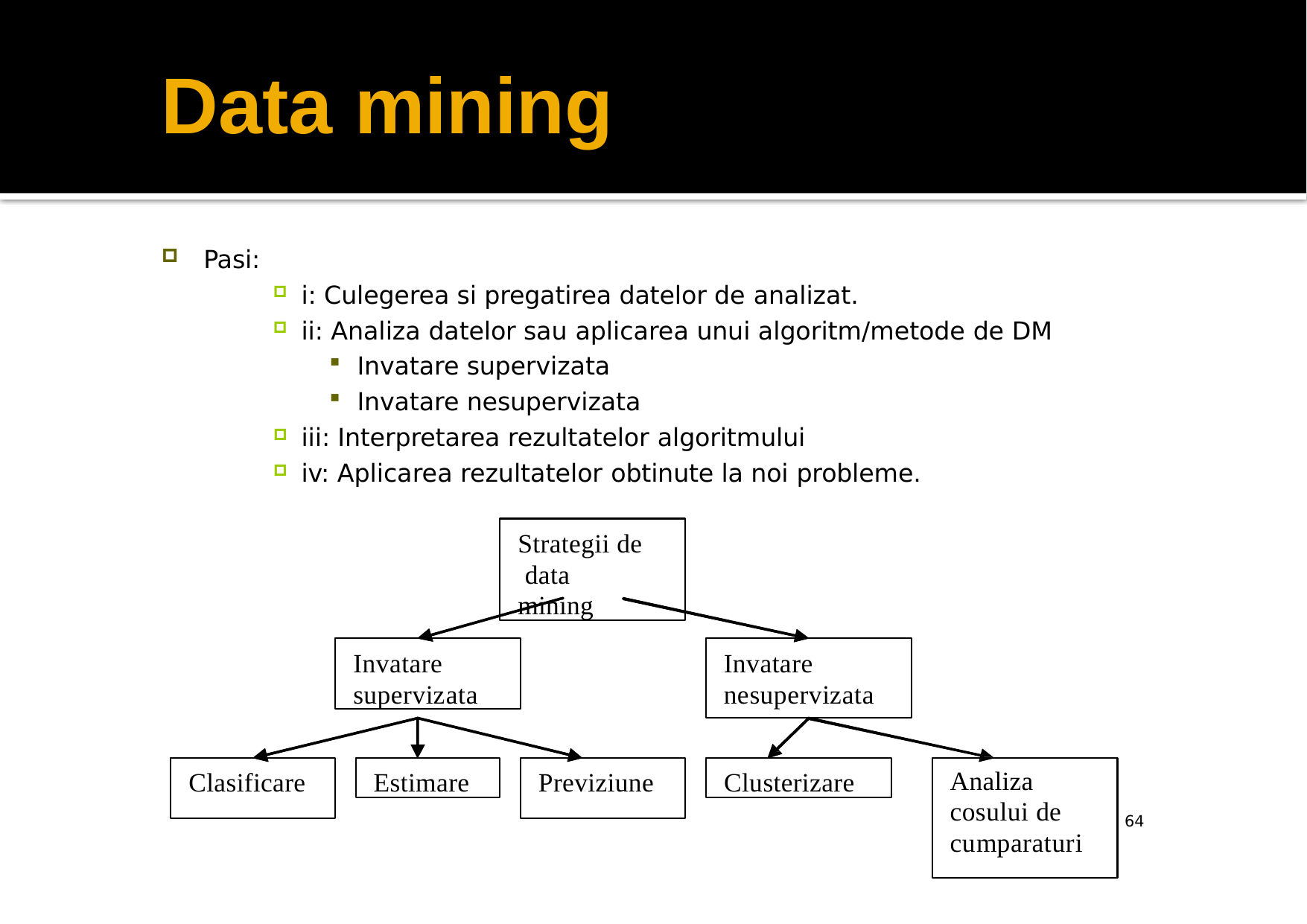

# Data mining
Pasi:
i: Culegerea si pregatirea datelor de analizat.
ii: Analiza datelor sau aplicarea unui algoritm/metode de DM
Invatare supervizata
Invatare nesupervizata
iii: Interpretarea rezultatelor algoritmului
iv: Aplicarea rezultatelor obtinute la noi probleme.
Strategii de  data mining

Invatare  supervizata

Invatare  nesupervizata

Estimare

Clusterizare

Analiza  cosului de  cumparaturi
Clasificare
Previziune
64